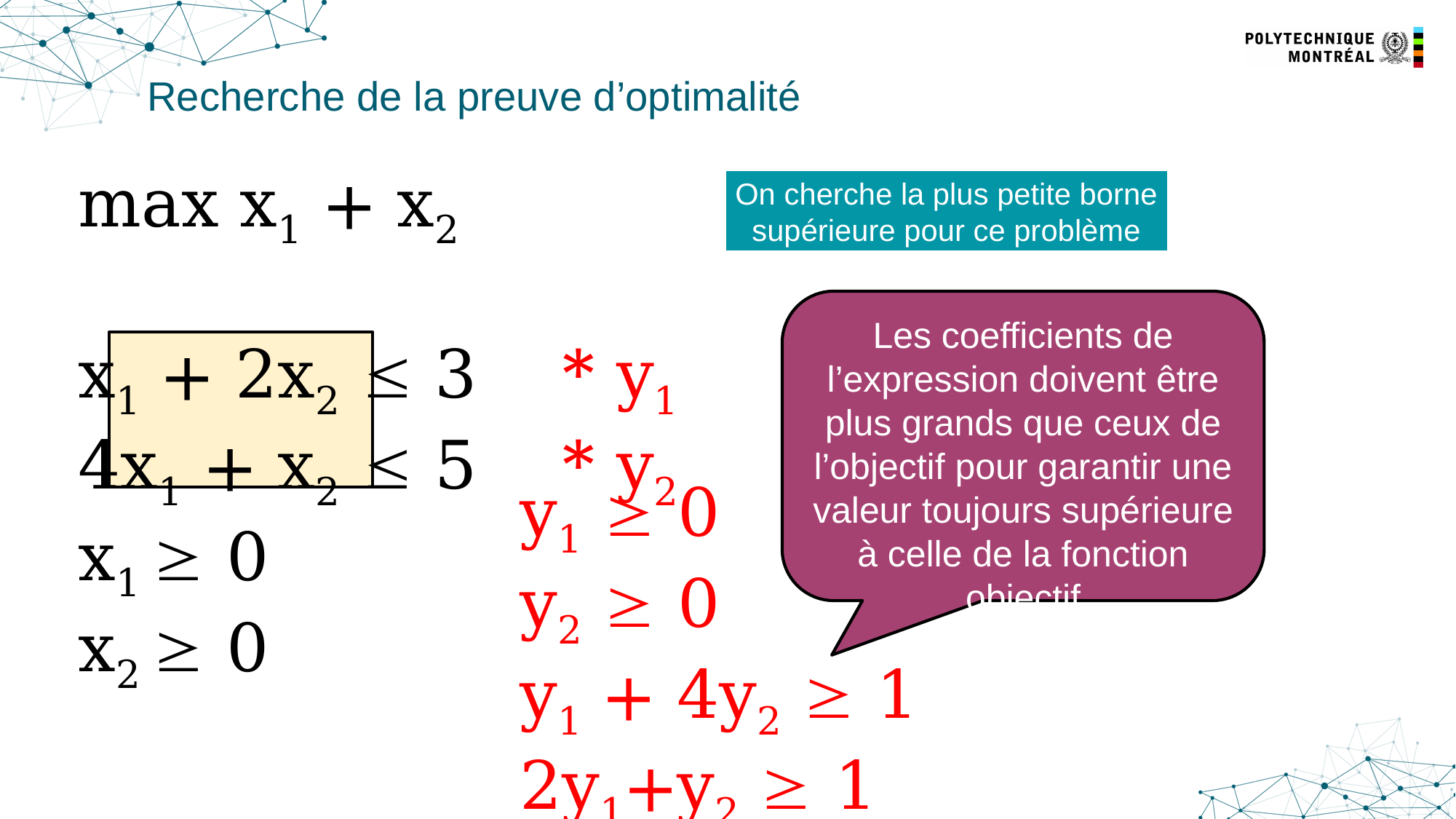

# Recherche de la preuve d’optimalité
max x1 + x2

x1 + 2x2 ≤ 3    * y1
4x1 + x2 ≤ 5    * y2
x1 ≥ 0
x2 ≥ 0
On cherche la plus petite borne supérieure pour ce problème
Les coefficients de l’expression doivent être plus grands que ceux de l’objectif pour garantir une valeur toujours supérieure à celle de la fonction objectif

y1 ≥ 0
y2 ≥ 0
y1 + 4y2 ≥ 1
2y1+y2 ≥ 1